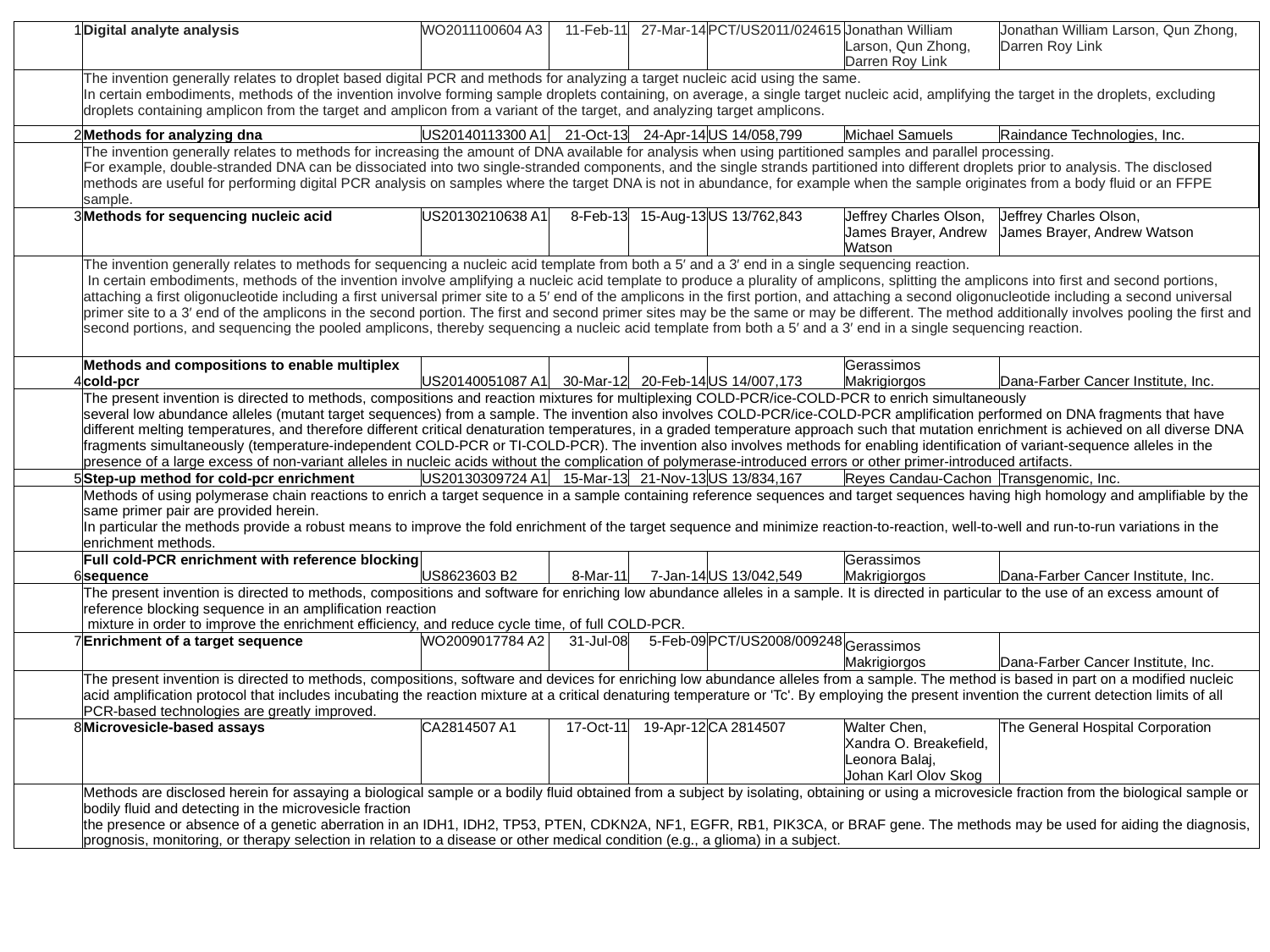

| 1 | Digital analyte analysis | WO2011100604 A3 | 11-Feb-11 | 27-Mar-14 | PCT/US2011/024615 | Jonathan William Larson, Qun Zhong, Darren Roy Link | Jonathan William Larson, Qun Zhong, Darren Roy Link |
| --- | --- | --- | --- | --- | --- | --- | --- |
|  | The invention generally relates to droplet based digital PCR and methods for analyzing a target nucleic acid using the same. In certain embodiments, methods of the invention involve forming sample droplets containing, on average, a single target nucleic acid, amplifying the target in the droplets, excluding droplets containing amplicon from the target and amplicon from a variant of the target, and analyzing target amplicons. |  |  |  |  |  |  |
| 2 | Methods for analyzing dna | US20140113300 A1 | 21-Oct-13 | 24-Apr-14 | US 14/058,799 | Michael Samuels | Raindance Technologies, Inc. |
|  | The invention generally relates to methods for increasing the amount of DNA available for analysis when using partitioned samples and parallel processing. For example, double-stranded DNA can be dissociated into two single-stranded components, and the single strands partitioned into different droplets prior to analysis. The disclosed methods are useful for performing digital PCR analysis on samples where the target DNA is not in abundance, for example when the sample originates from a body fluid or an FFPE sample. |  |  |  |  |  |  |
| 3 | Methods for sequencing nucleic acid | US20130210638 A1 | 8-Feb-13 | 15-Aug-13 | US 13/762,843 | Jeffrey Charles Olson, James Brayer, Andrew Watson | Jeffrey Charles Olson, James Brayer, Andrew Watson |
|  | The invention generally relates to methods for sequencing a nucleic acid template from both a 5′ and a 3′ end in a single sequencing reaction. In certain embodiments, methods of the invention involve amplifying a nucleic acid template to produce a plurality of amplicons, splitting the amplicons into first and second portions, attaching a first oligonucleotide including a first universal primer site to a 5′ end of the amplicons in the first portion, and attaching a second oligonucleotide including a second universal primer site to a 3′ end of the amplicons in the second portion. The first and second primer sites may be the same or may be different. The method additionally involves pooling the first and second portions, and sequencing the pooled amplicons, thereby sequencing a nucleic acid template from both a 5′ and a 3′ end in a single sequencing reaction. |  |  |  |  |  |  |
| 4 | Methods and compositions to enable multiplex cold-pcr | US20140051087 A1 | 30-Mar-12 | 20-Feb-14 | US 14/007,173 | Gerassimos Makrigiorgos | Dana-Farber Cancer Institute, Inc. |
|  | The present invention is directed to methods, compositions and reaction mixtures for multiplexing COLD-PCR/ice-COLD-PCR to enrich simultaneously several low abundance alleles (mutant target sequences) from a sample. The invention also involves COLD-PCR/ice-COLD-PCR amplification performed on DNA fragments that have different melting temperatures, and therefore different critical denaturation temperatures, in a graded temperature approach such that mutation enrichment is achieved on all diverse DNA fragments simultaneously (temperature-independent COLD-PCR or TI-COLD-PCR). The invention also involves methods for enabling identification of variant-sequence alleles in the presence of a large excess of non-variant alleles in nucleic acids without the complication of polymerase-introduced errors or other primer-introduced artifacts. |  |  |  |  |  |  |
| 5 | Step-up method for cold-pcr enrichment | US20130309724 A1 | 15-Mar-13 | 21-Nov-13 | US 13/834,167 | Reyes Candau-Cachon | Transgenomic, Inc. |
|  | Methods of using polymerase chain reactions to enrich a target sequence in a sample containing reference sequences and target sequences having high homology and amplifiable by the same primer pair are provided herein. In particular the methods provide a robust means to improve the fold enrichment of the target sequence and minimize reaction-to-reaction, well-to-well and run-to-run variations in the enrichment methods. |  |  |  |  |  |  |
| 6 | Full cold-PCR enrichment with reference blocking sequence | US8623603 B2 | 8-Mar-11 | 7-Jan-14 | US 13/042,549 | Gerassimos Makrigiorgos | Dana-Farber Cancer Institute, Inc. |
|  | The present invention is directed to methods, compositions and software for enriching low abundance alleles in a sample. It is directed in particular to the use of an excess amount of reference blocking sequence in an amplification reaction mixture in order to improve the enrichment efficiency, and reduce cycle time, of full COLD-PCR. |  |  |  |  |  |  |
| 7 | Enrichment of a target sequence | WO2009017784 A2 | 31-Jul-08 | 5-Feb-09 | PCT/US2008/009248 | Gerassimos Makrigiorgos | Dana-Farber Cancer Institute, Inc. |
|  | The present invention is directed to methods, compositions, software and devices for enriching low abundance alleles from a sample. The method is based in part on a modified nucleic acid amplification protocol that includes incubating the reaction mixture at a critical denaturing temperature or 'Tc'. By employing the present invention the current detection limits of all PCR-based technologies are greatly improved. |  |  |  |  |  |  |
| 8 | Microvesicle-based assays | CA2814507 A1 | 17-Oct-11 | 19-Apr-12 | CA 2814507 | Walter Chen, Xandra O. Breakefield, Leonora Balaj, Johan Karl Olov Skog | The General Hospital Corporation |
|  | Methods are disclosed herein for assaying a biological sample or a bodily fluid obtained from a subject by isolating, obtaining or using a microvesicle fraction from the biological sample or bodily fluid and detecting in the microvesicle fraction the presence or absence of a genetic aberration in an IDH1, IDH2, TP53, PTEN, CDKN2A, NF1, EGFR, RB1, PIK3CA, or BRAF gene. The methods may be used for aiding the diagnosis, prognosis, monitoring, or therapy selection in relation to a disease or other medical condition (e.g., a glioma) in a subject. |  |  |  |  |  |  |